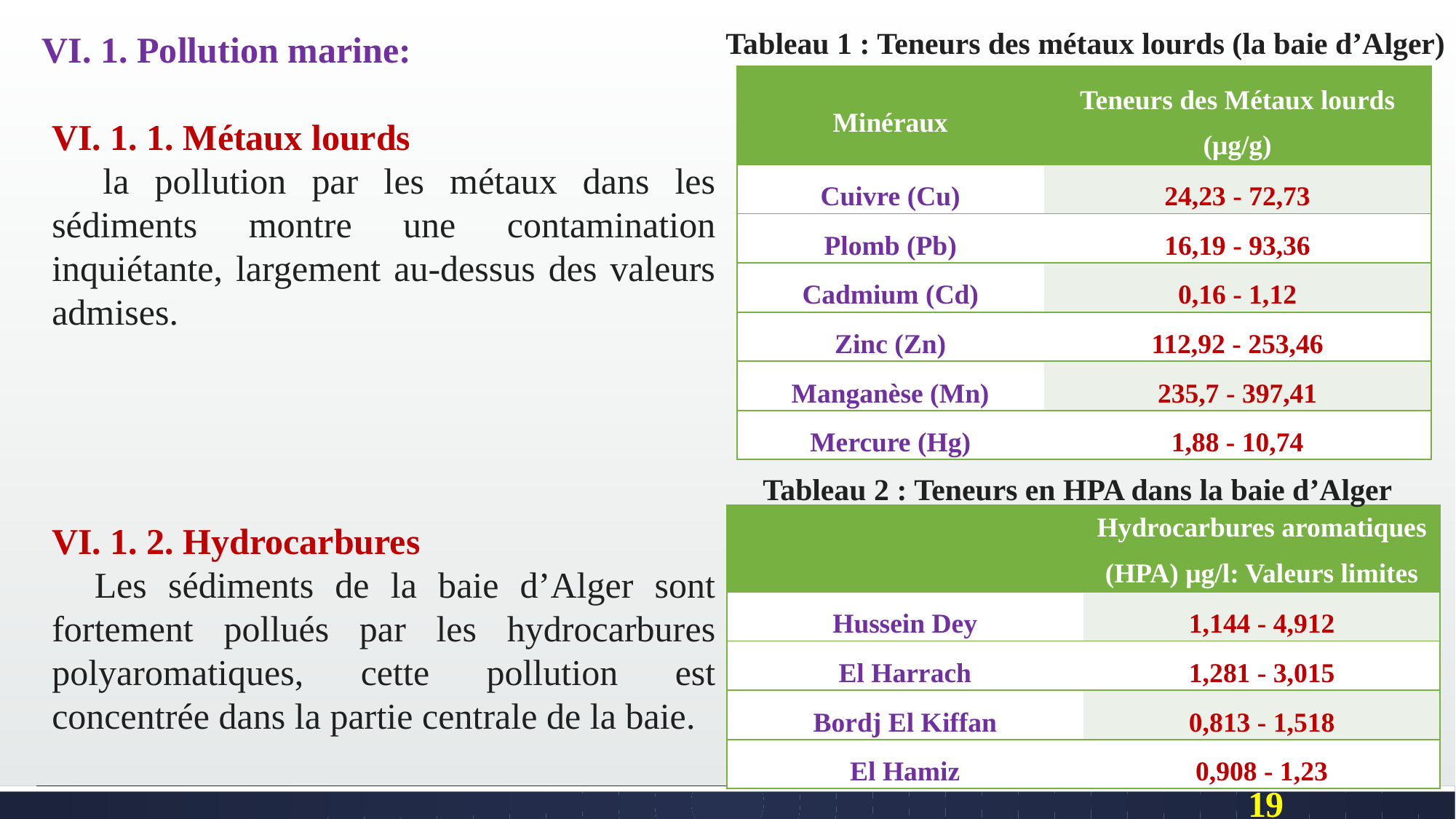

Tableau 1 : Teneurs des métaux lourds (la baie d’Alger)
VI. 1. Pollution marine:
| Minéraux | Teneurs des Métaux lourds (μg/g) |
| --- | --- |
| Cuivre (Cu) | 24,23 - 72,73 |
| Plomb (Pb) | 16,19 - 93,36 |
| Cadmium (Cd) | 0,16 - 1,12 |
| Zinc (Zn) | 112,92 - 253,46 |
| Manganèse (Mn) | 235,7 - 397,41 |
| Mercure (Hg) | 1,88 - 10,74 |
VI. 1. 1. Métaux lourds
  la pollution par les métaux dans les sédiments montre une contamination inquiétante, largement au-dessus des valeurs admises.
Tableau 2 : Teneurs en HPA dans la baie d’Alger
|  | Hydrocarbures aromatiques (HPA) μg/l: Valeurs limites |
| --- | --- |
| Hussein Dey | 1,144 - 4,912 |
| El Harrach | 1,281 - 3,015 |
| Bordj El Kiffan | 0,813 - 1,518 |
| El Hamiz | 0,908 - 1,23 |
VI. 1. 2. Hydrocarbures
  Les sédiments de la baie d’Alger sont fortement pollués par les hydrocarbures polyaromatiques, cette pollution est concentrée dans la partie centrale de la baie.

19